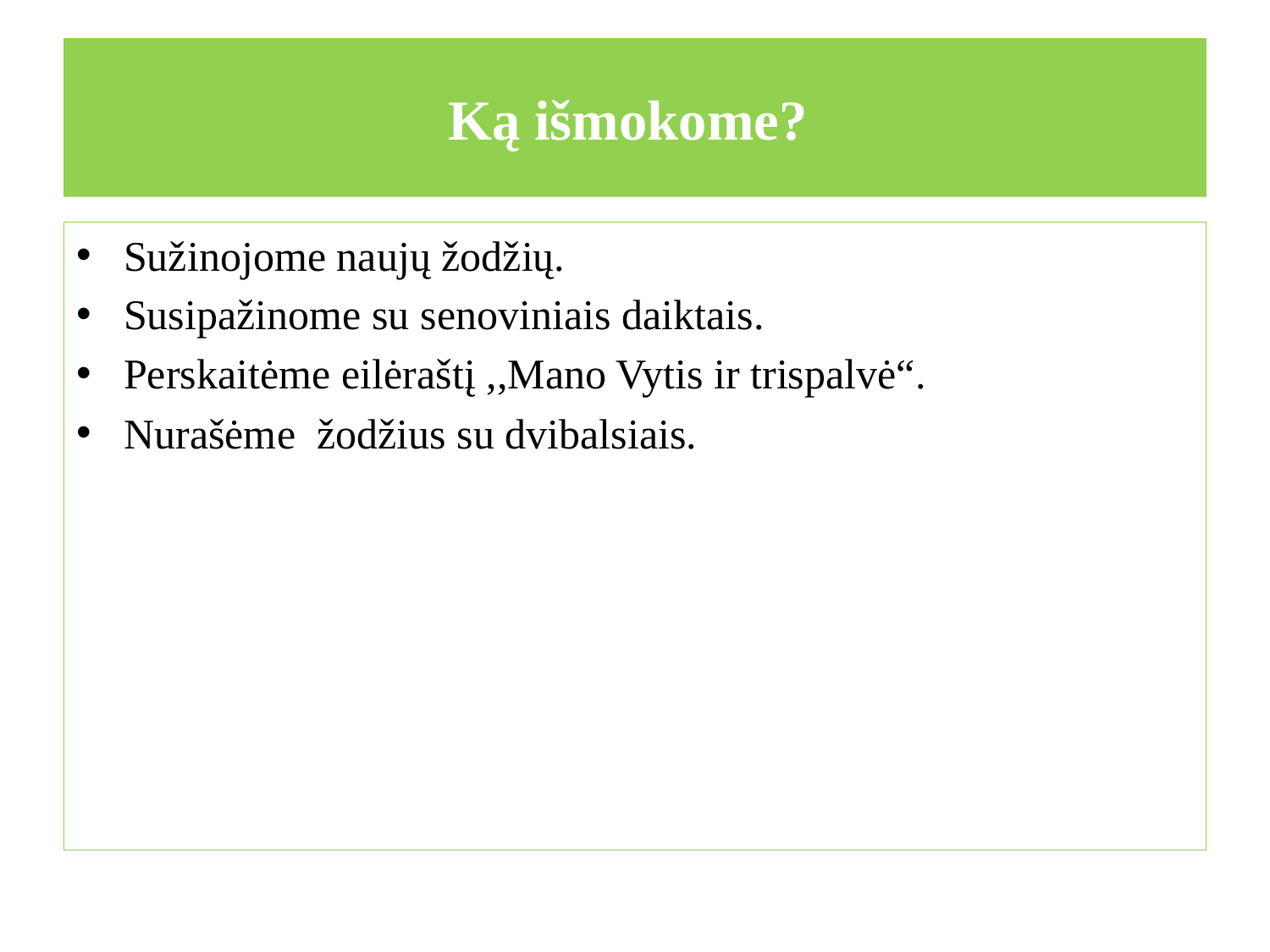

# Ką išmokome?
Sužinojome naujų žodžių.
Susipažinome su senoviniais daiktais.
Perskaitėme eilėraštį ,,Mano Vytis ir trispalvė“.
Nurašėme  žodžius su dvibalsiais.